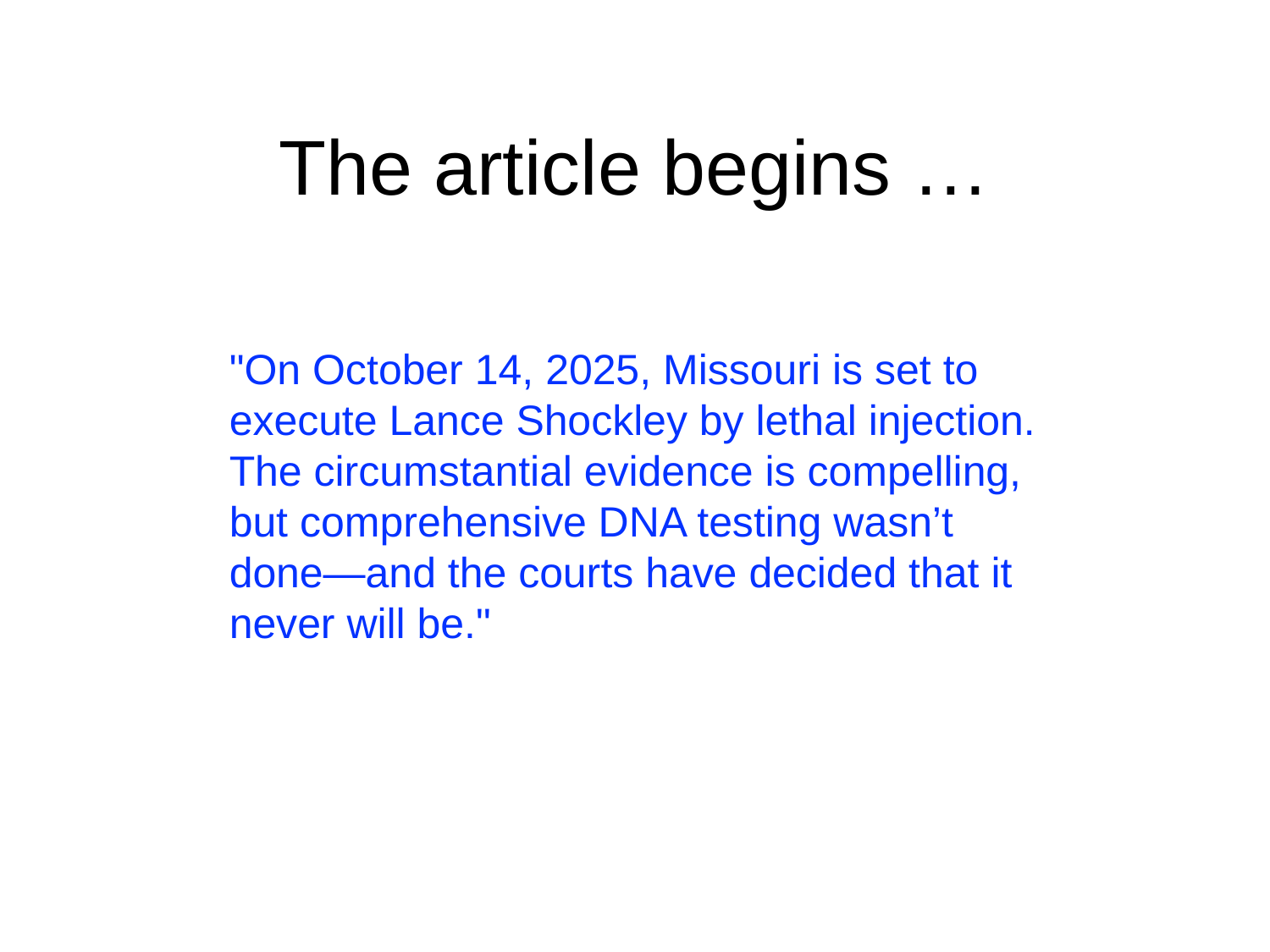

# The article begins …
"On October 14, 2025, Missouri is set to execute Lance Shockley by lethal injection. The circumstantial evidence is compelling, but comprehensive DNA testing wasn’t done—and the courts have decided that it never will be."